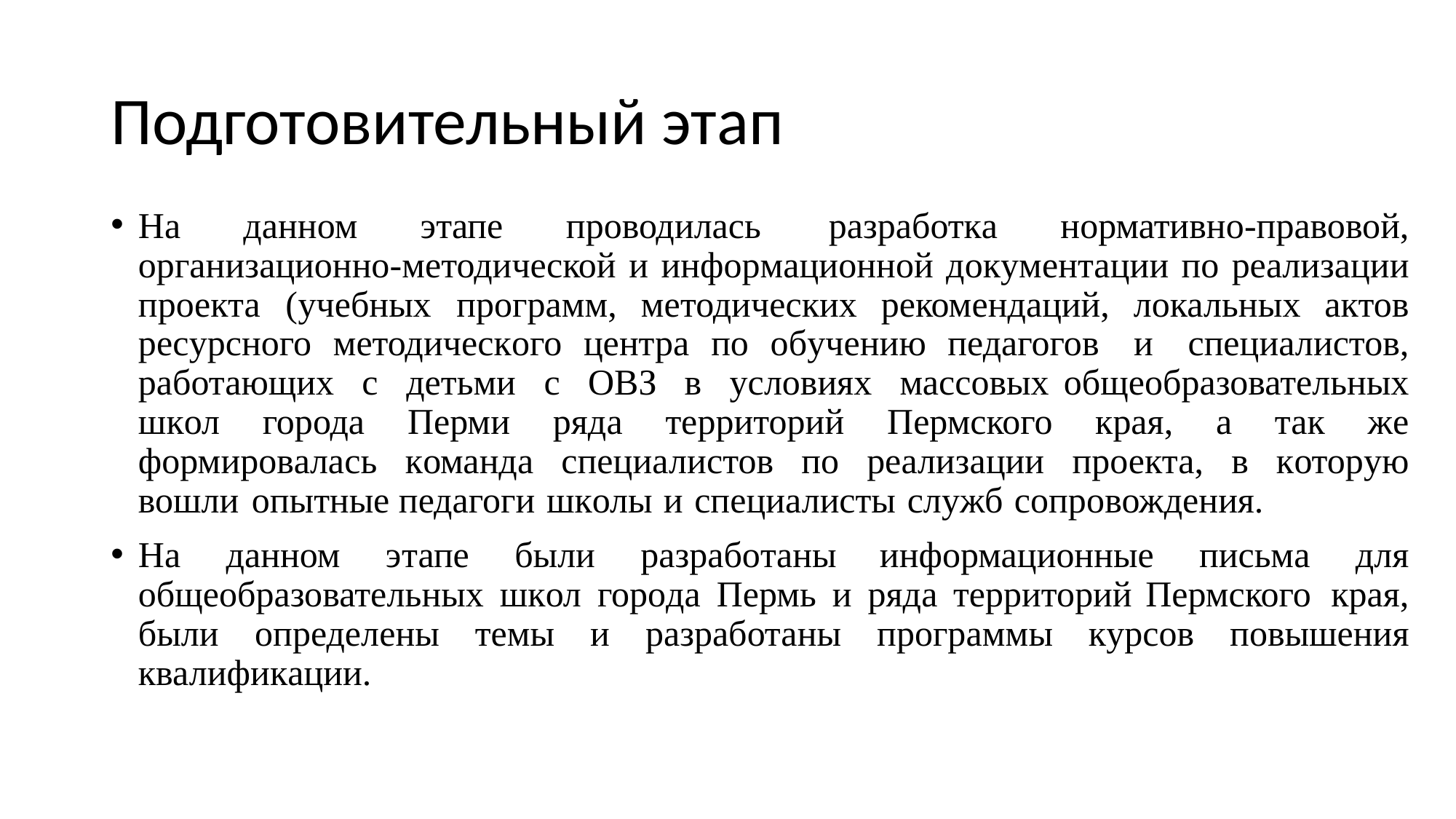

# Подготовительный этап

На данном этапе проводилась разработка нормативно-правовой, организационно-методической и информационной документации по реализации проекта (учебных программ, методических рекомендаций, локальных актов ресурсного методического центра по обучению педагогов и специалистов, работающих с детьми с ОВЗ в условиях массовых общеобразовательных школ города Перми ряда территорий Пермского края, а так же формировалась команда специалистов по реализации проекта, в которую вошли опытные педагоги школы и специалисты служб сопровождения.
На данном этапе были разработаны информационные письма для общеобразовательных школ города Пермь и ряда территорий Пермского края, были определены темы и разработаны программы курсов повышения квалификации.